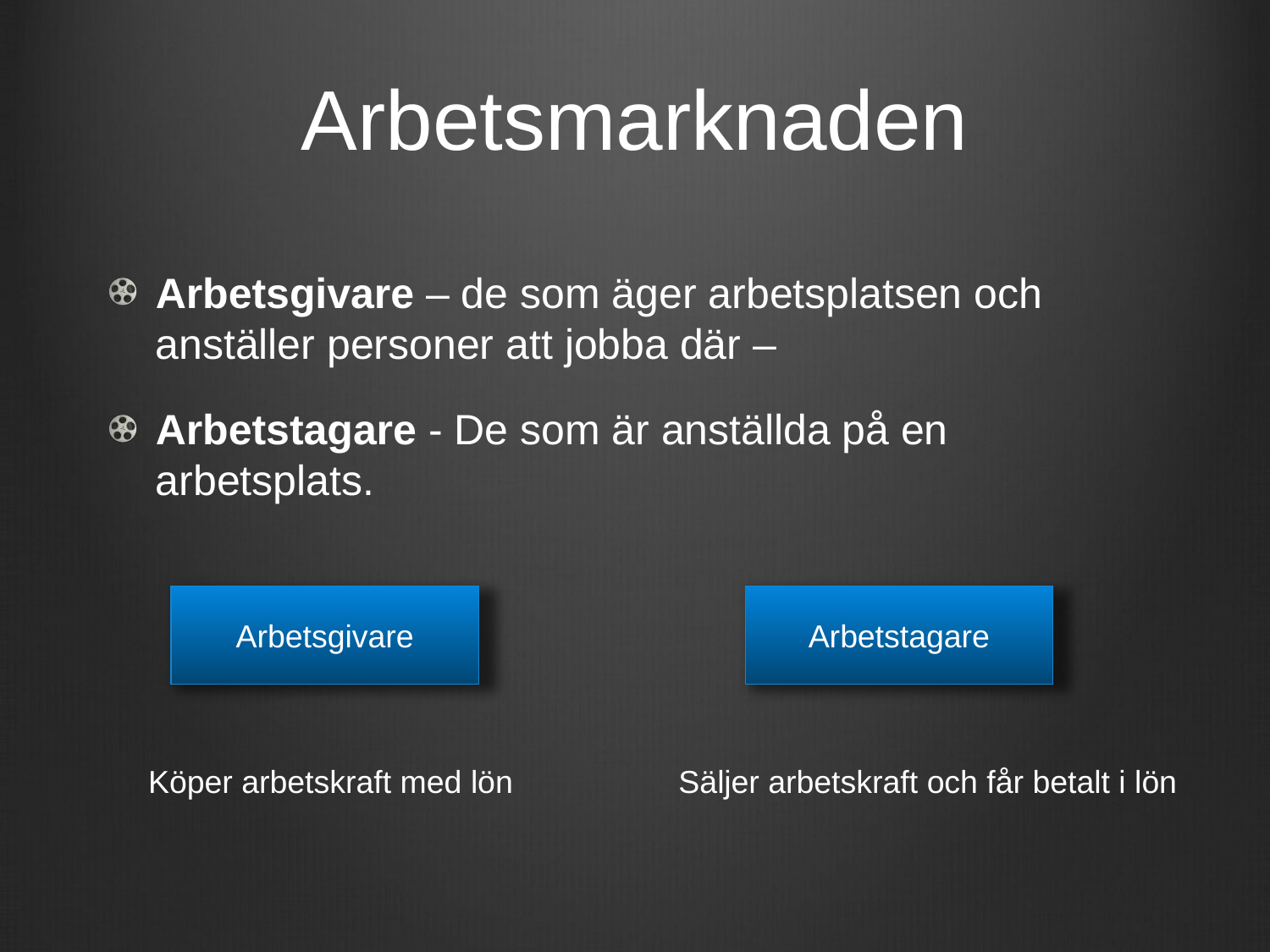

# Arbetsmarknaden
Arbetsgivare – de som äger arbetsplatsen och anställer personer att jobba där –
Arbetstagare - De som är anställda på en arbetsplats.

Arbetsgivare
Arbetstagare
Köper arbetskraft med lön
Säljer arbetskraft och får betalt i lön